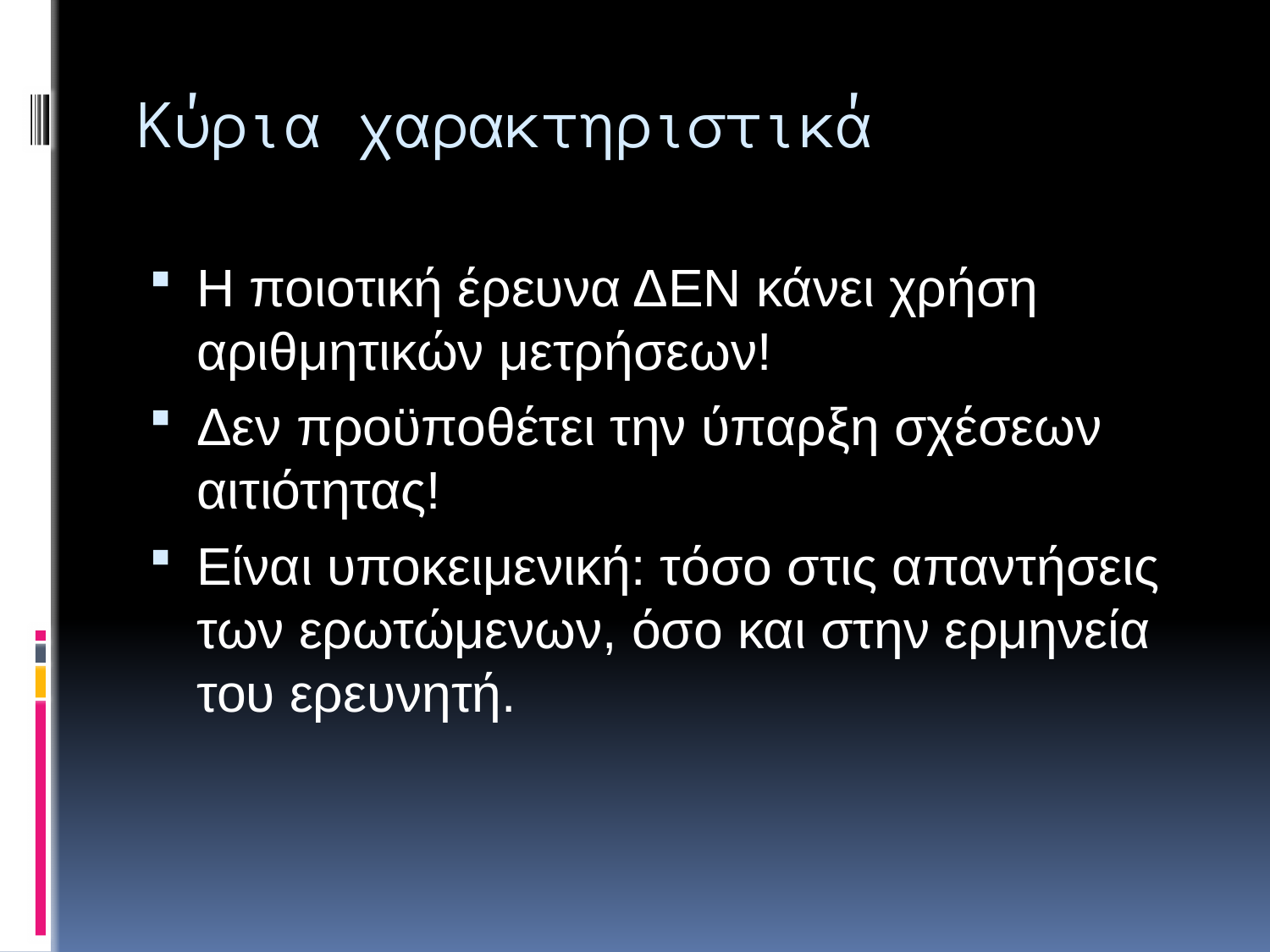

# Κύρια χαρακτηριστικά
Η ποιοτική έρευνα ΔΕΝ κάνει χρήση αριθμητικών μετρήσεων!
Δεν προϋποθέτει την ύπαρξη σχέσεων αιτιότητας!
Είναι υποκειμενική: τόσο στις απαντήσεις των ερωτώμενων, όσο και στην ερμηνεία του ερευνητή.